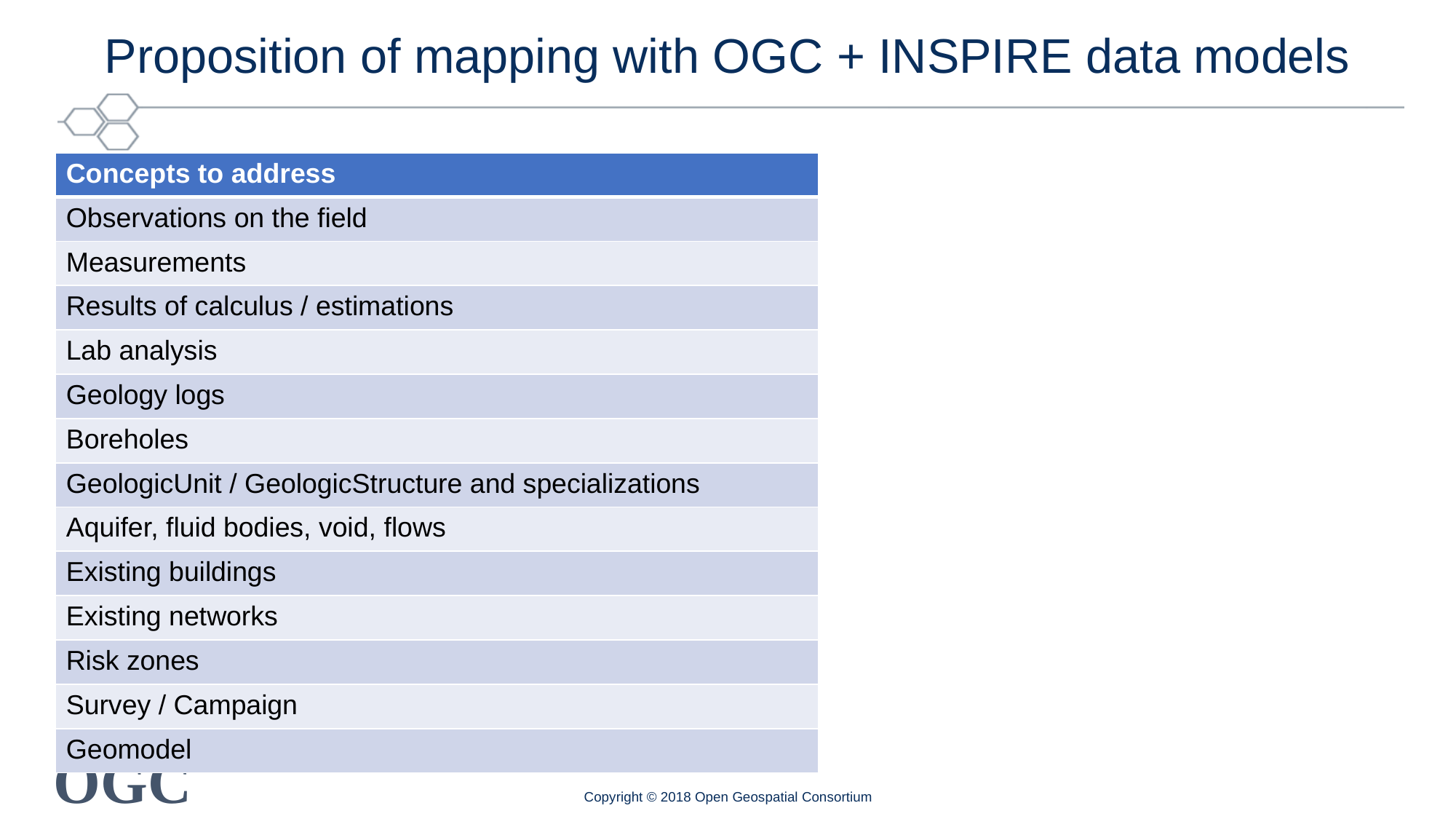

# Proposition of mapping with OGC + INSPIRE data models

| Concepts to address | Helpful existing models |
| --- | --- |
| Observations on the field | ISO O&M / OGC GeoSciML Outcrop |
| Measurements | ISO O&M |
| Results of calculus / estimations | ISO O&M |
| Lab analysis | OGC GeoSciML |
| Geology logs | OGC GroundWaterML2 |
| Boreholes | Borehole IE (on going activity) |
| GeologicUnit / GeologicStructure and specializations | OGC GeoSciML |
| Aquifer, fluid bodies, void, flows | OGC GroundWaterML2 |
| Existing buildings | OGC CityGML / INSPIRE BU ? |
| Existing networks | OGC CityGML with UtilityNetwork ADE |
| Risk zones | INSPIRE NZ |
| Survey / Campaign | INSPIRE Geology>Geophysics>Campaign |
| Geomodel | OGC GeoSciML>Geophysics package (O&M) |
Copyright © 2018 Open Geospatial Consortium